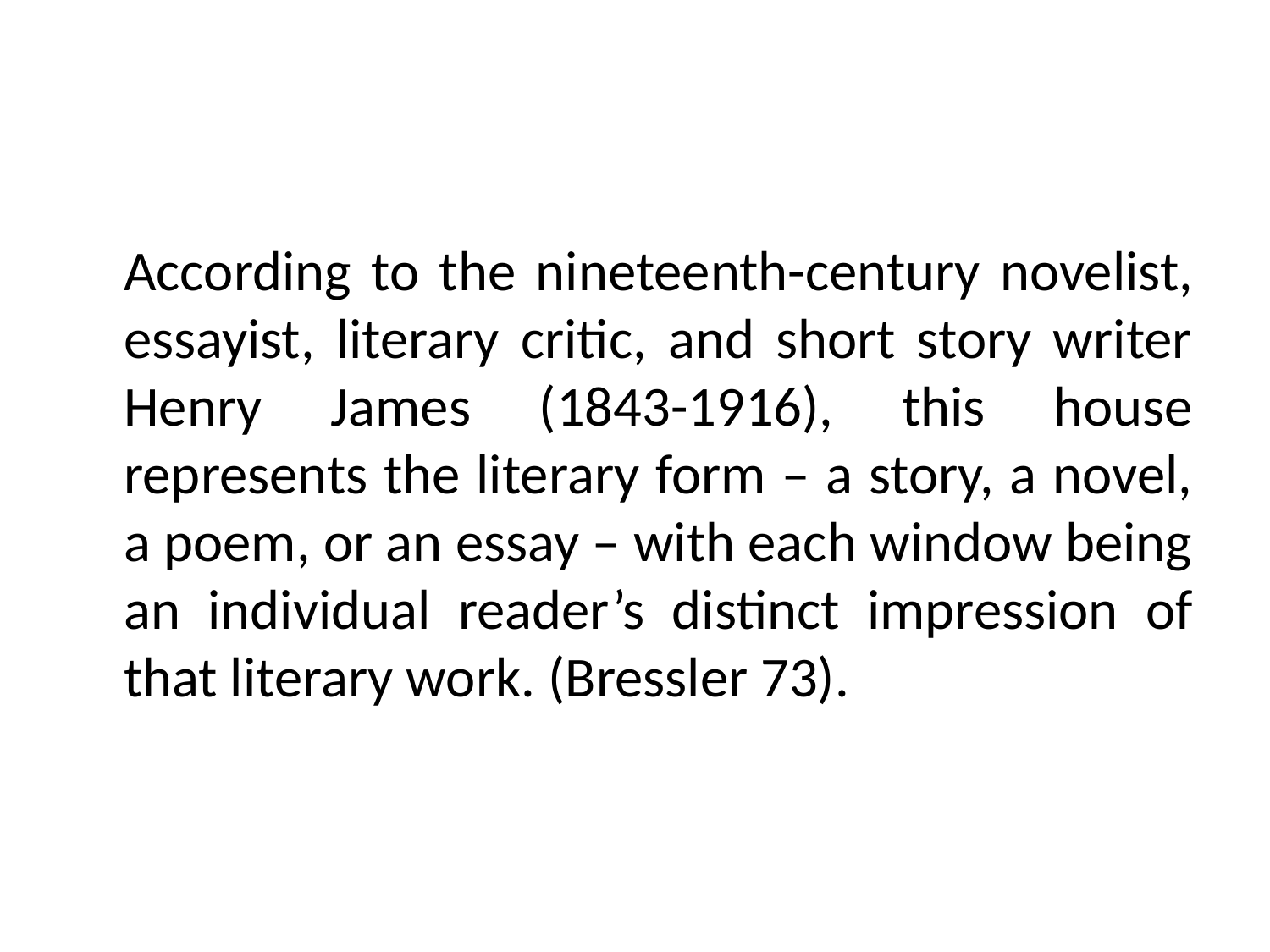

According to the nineteenth-century novelist, essayist, literary critic, and short story writer Henry James (1843-1916), this house represents the literary form – a story, a novel, a poem, or an essay – with each window being an individual reader’s distinct impression of that literary work. (Bressler 73).